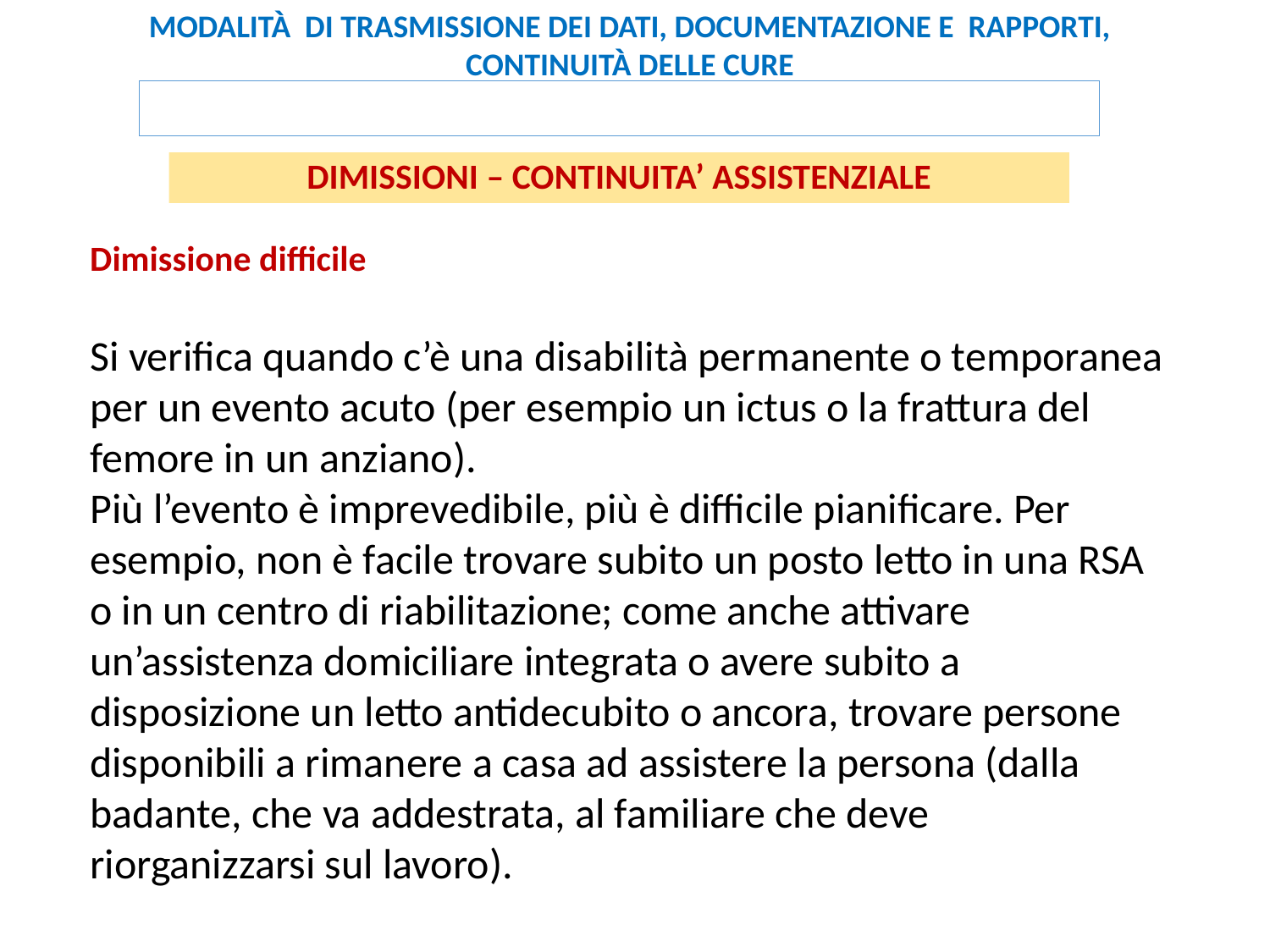

MODALITÀ  DI TRASMISSIONE DEI DATI, DOCUMENTAZIONE E  RAPPORTI, CONTINUITÀ DELLE CURE
CONTENUTI DELLA CARTELLA INFERMIERISTICA
DIMISSIONI – CONTINUITA’ ASSISTENZIALE
Dimissione difficile

Si verifica quando c’è una disabilità permanente o temporanea per un evento acuto (per esempio un ictus o la frattura del femore in un anziano).
Più l’evento è imprevedibile, più è difficile pianificare. Per esempio, non è facile trovare subito un posto letto in una RSA o in un centro di riabilitazione; come anche attivare un’assistenza domiciliare integrata o avere subito a disposizione un letto antidecubito o ancora, trovare persone disponibili a rimanere a casa ad assistere la persona (dalla badante, che va addestrata, al familiare che deve riorganizzarsi sul lavoro).